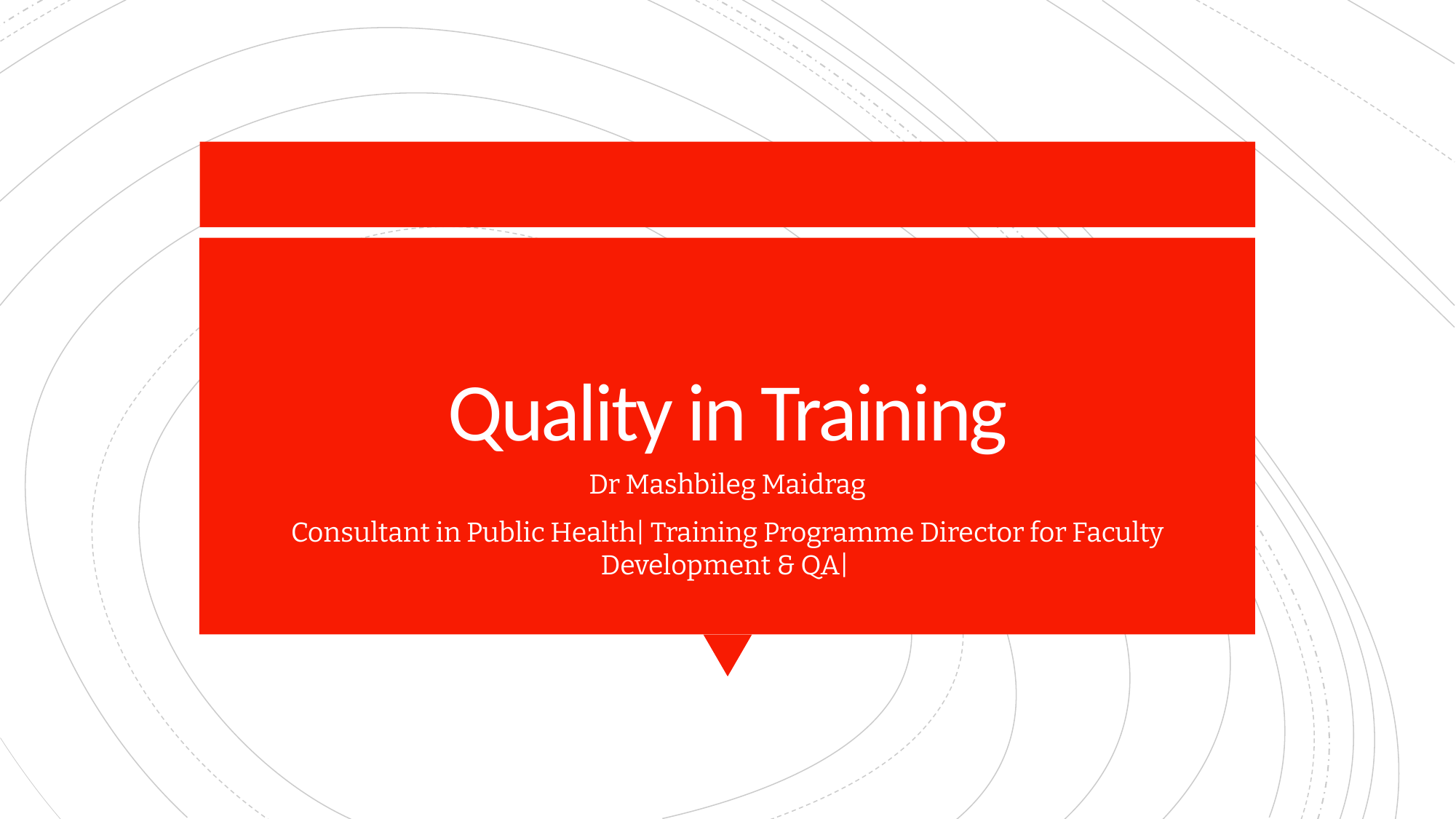

# Quality in Training
Dr Mashbileg Maidrag
Consultant in Public Health| Training Programme Director for Faculty Development & QA|